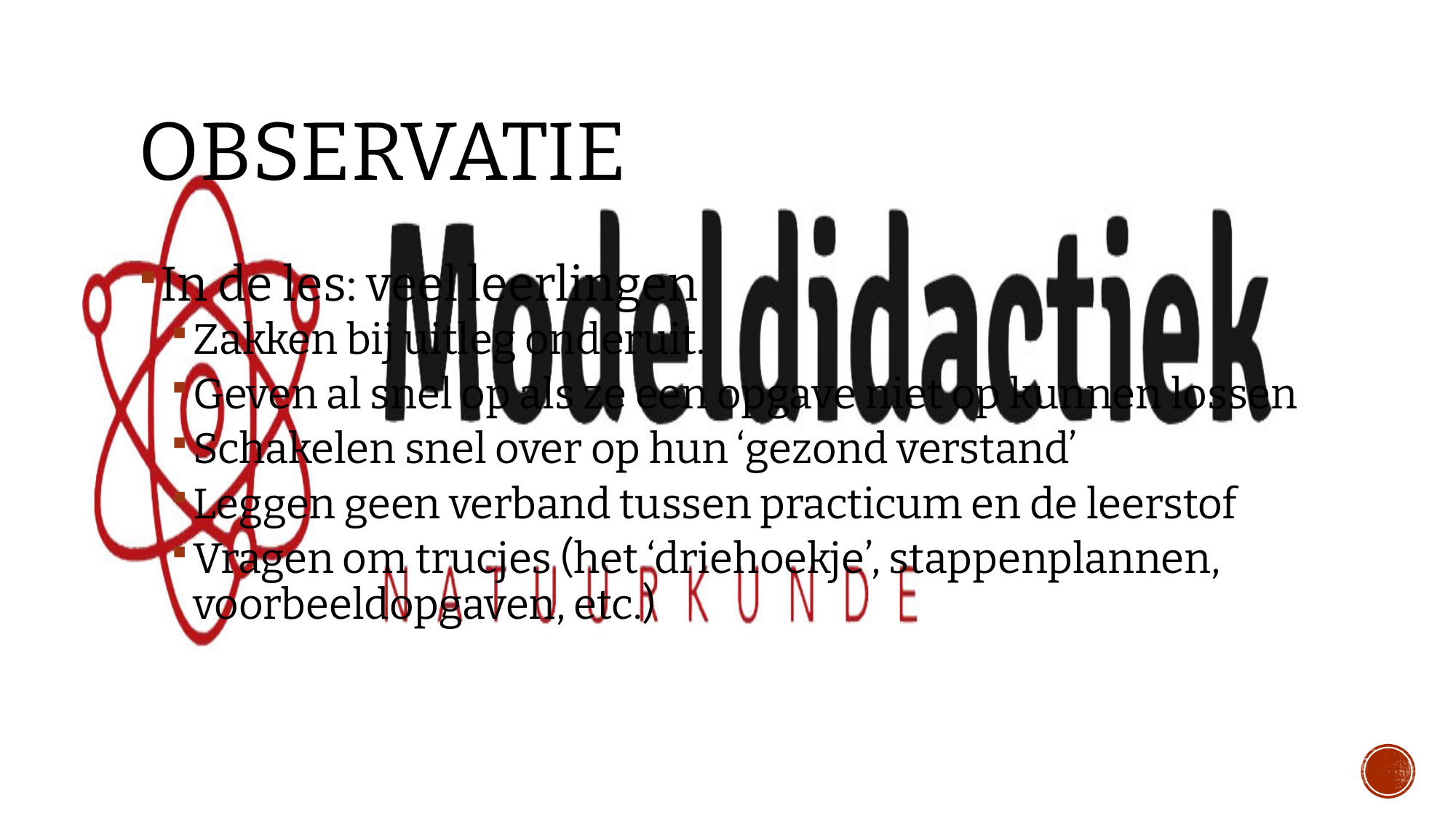

# Observatie
In de les: veel leerlingen
Zakken bij uitleg onderuit.
Geven al snel op als ze een opgave niet op kunnen lossen
Schakelen snel over op hun ‘gezond verstand’
Leggen geen verband tussen practicum en de leerstof
Vragen om trucjes (het ‘driehoekje’, stappenplannen, voorbeeldopgaven, etc.)